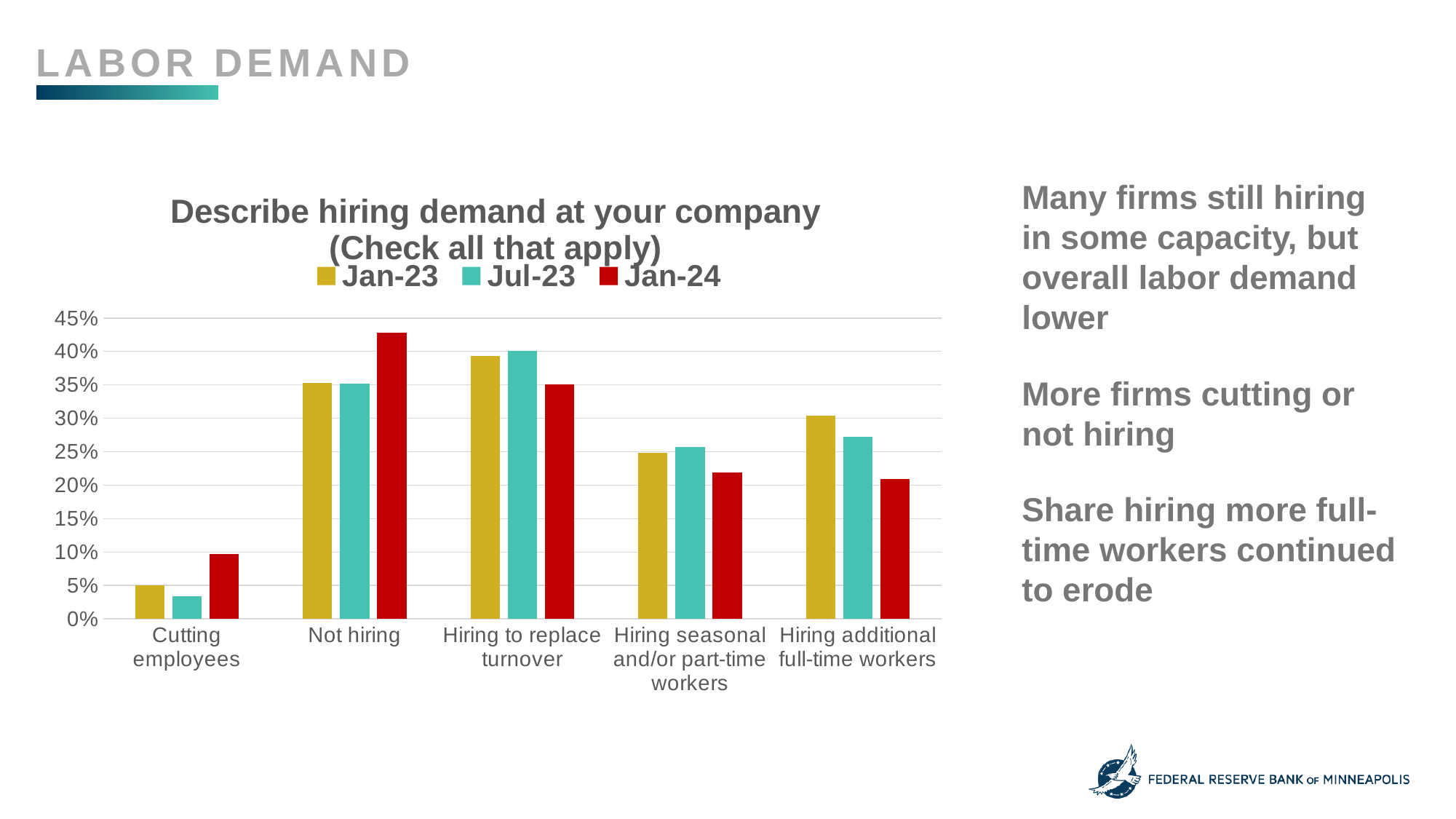

Labor demand
Many firms still hiring in some capacity, but overall labor demand lower
More firms cutting or not hiring
Share hiring more full-time workers continued to erode

### Chart: Describe hiring demand at your company
(Check all that apply)

| Category | Jan-23 | Jul-23 | Jan-24 |
|---|---|---|---|
| Cutting employees | 0.0504 | 0.0338 | 0.0967 |
| Not hiring | 0.3527 | 0.3515 | 0.4283 |
| Hiring to replace turnover | 0.3934 | 0.4004 | 0.3506 |
| Hiring seasonal and/or part-time workers | 0.2481 | 0.2575 | 0.2193 |
| Hiring additional full-time workers | 0.3043 | 0.2726 | 0.209 |